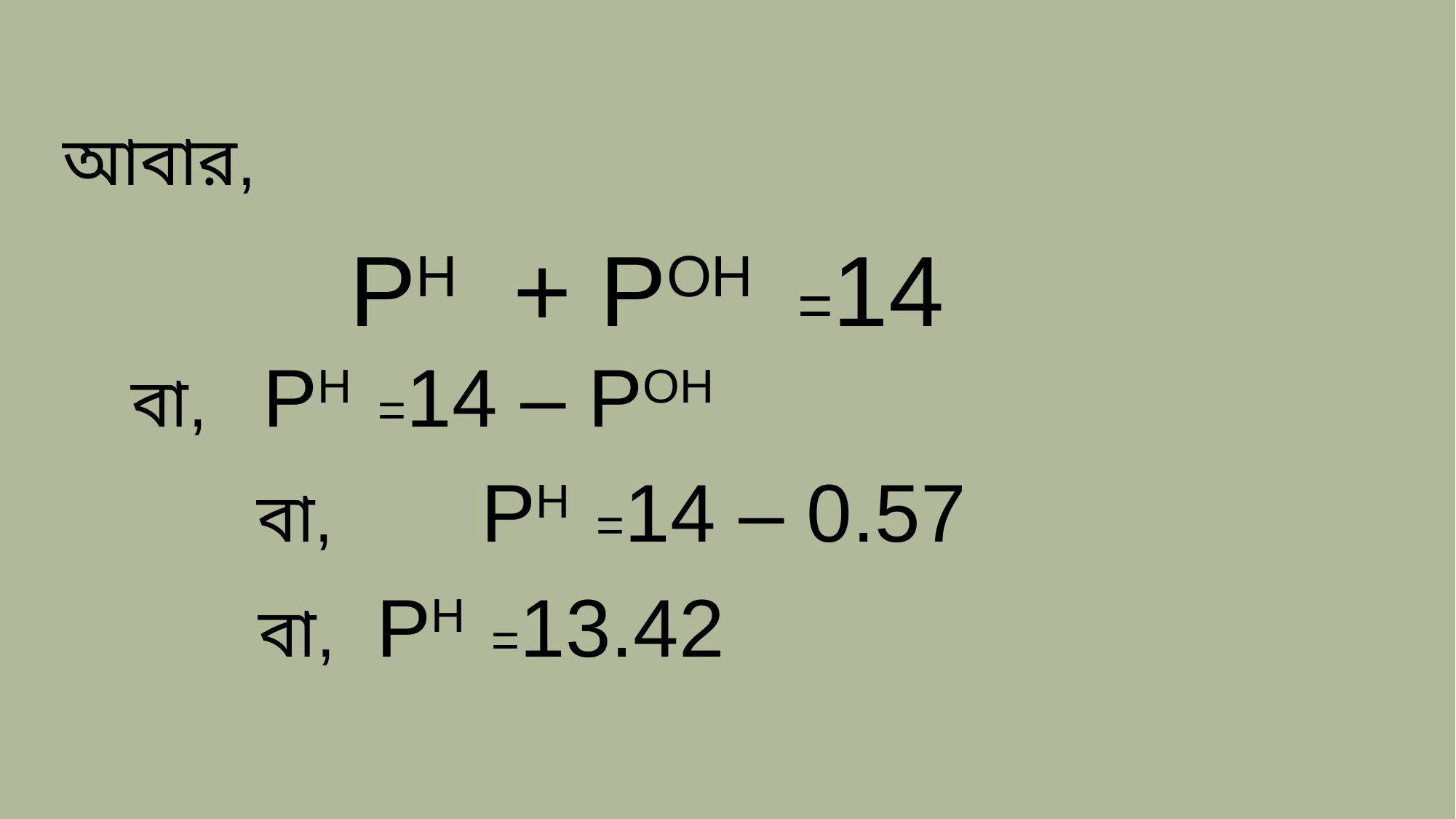

আবার,
				PH  + POH  =14 						বা, 	 PH  =14 – POH
			 বা, 	 PH  =14 – 0.57
			  বা,  PH  =13.42